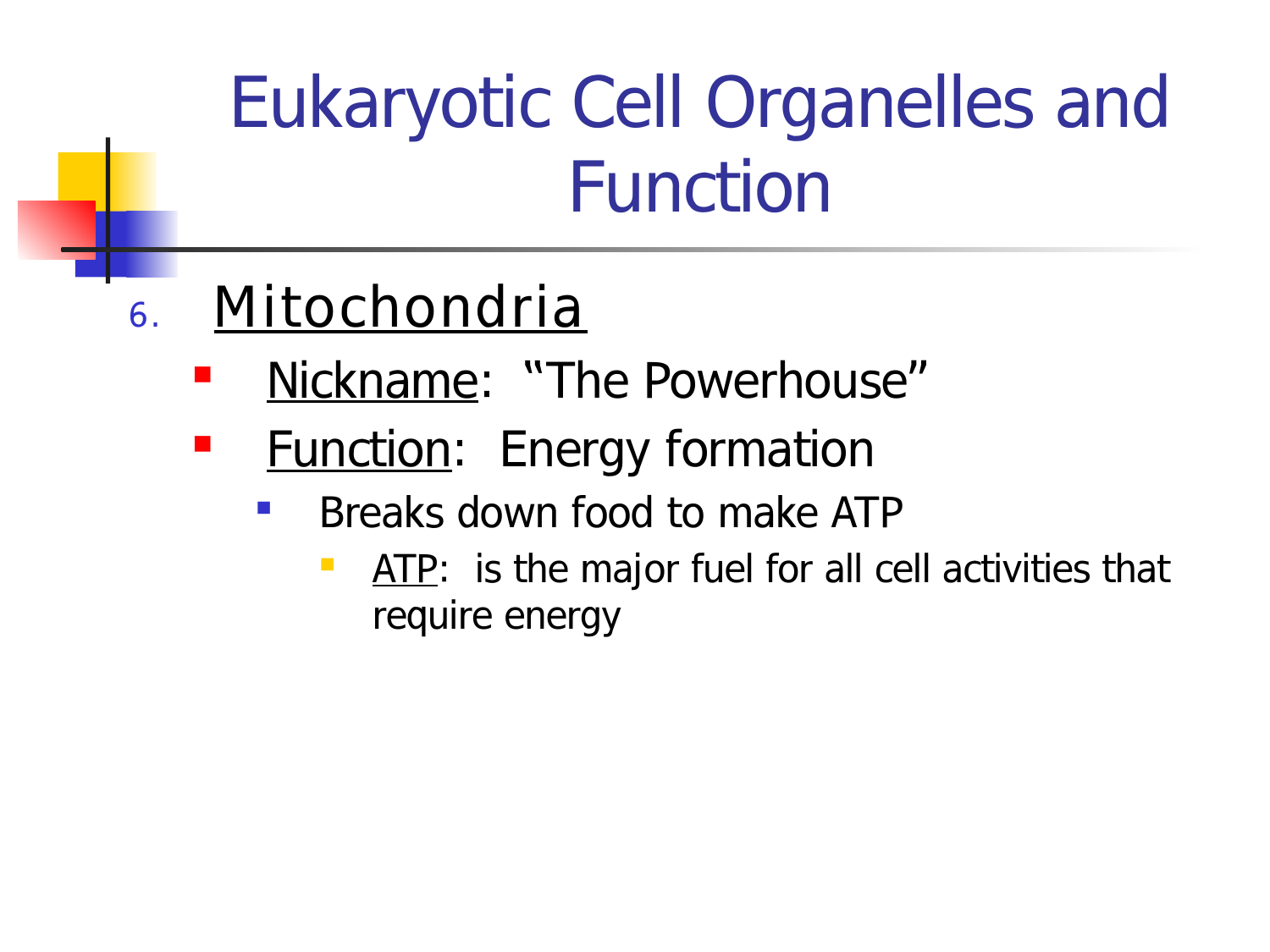

# Eukaryotic Cell Organelles and Function
Mitochondria
Nickname:  “The Powerhouse”
Function:  Energy formation
Breaks down food to make ATP
ATP:  is the major fuel for all cell activities that require energy